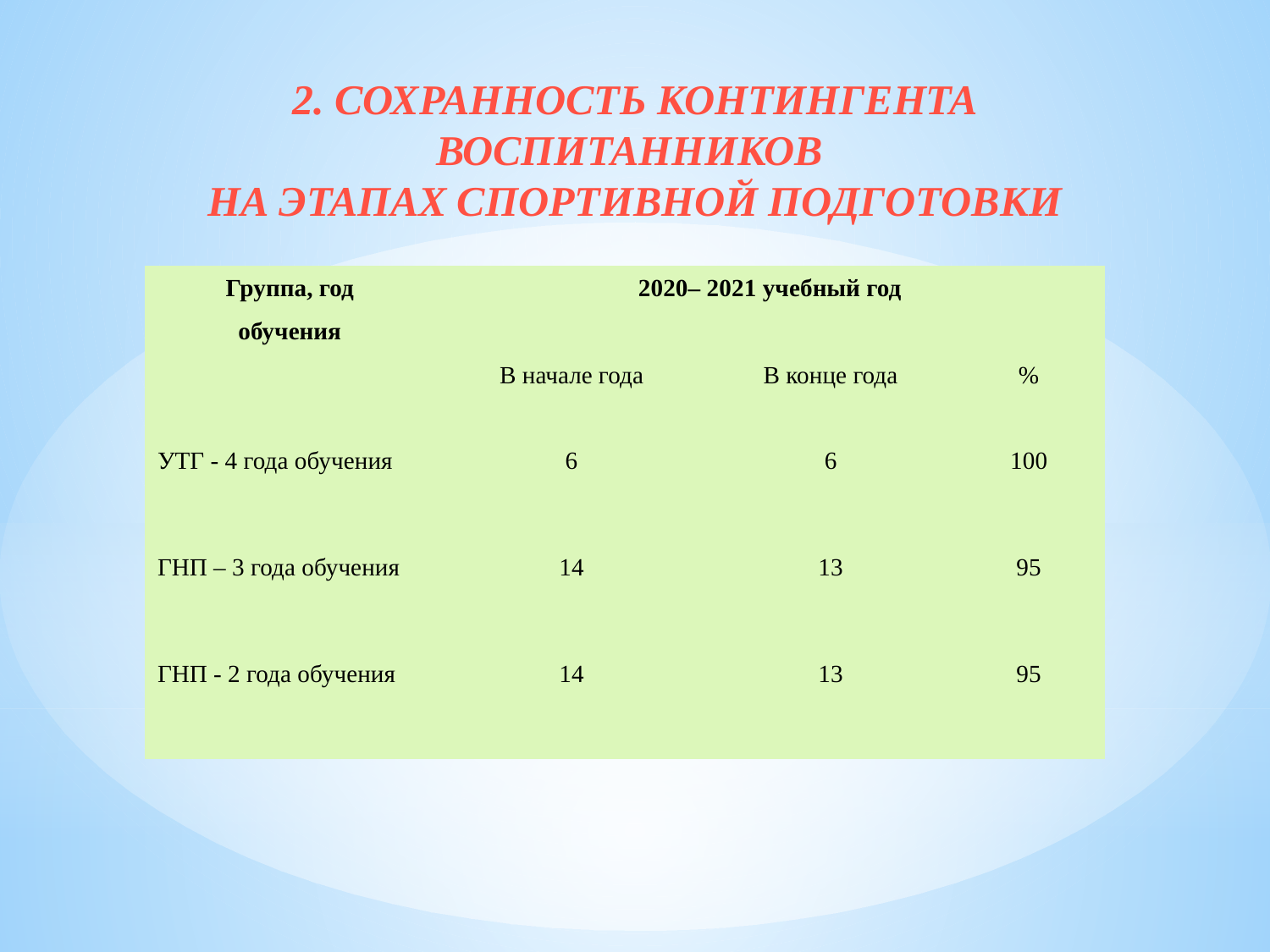

# 2. СОХРАННОСТЬ КОНТИНГЕНТА ВОСПИТАННИКОВ НА ЭТАПАХ СПОРТИВНОЙ ПОДГОТОВКИ
| Группа, год обучения | 2020– 2021 учебный год |  |  |
| --- | --- | --- | --- |
|  | В начале года | В конце года | % |
| УТГ - 4 года обучения | 6 | 6 | 100 |
| ГНП – 3 года обучения | 14 | 13 | 95 |
| ГНП - 2 года обучения | 14 | 13 | 95 |